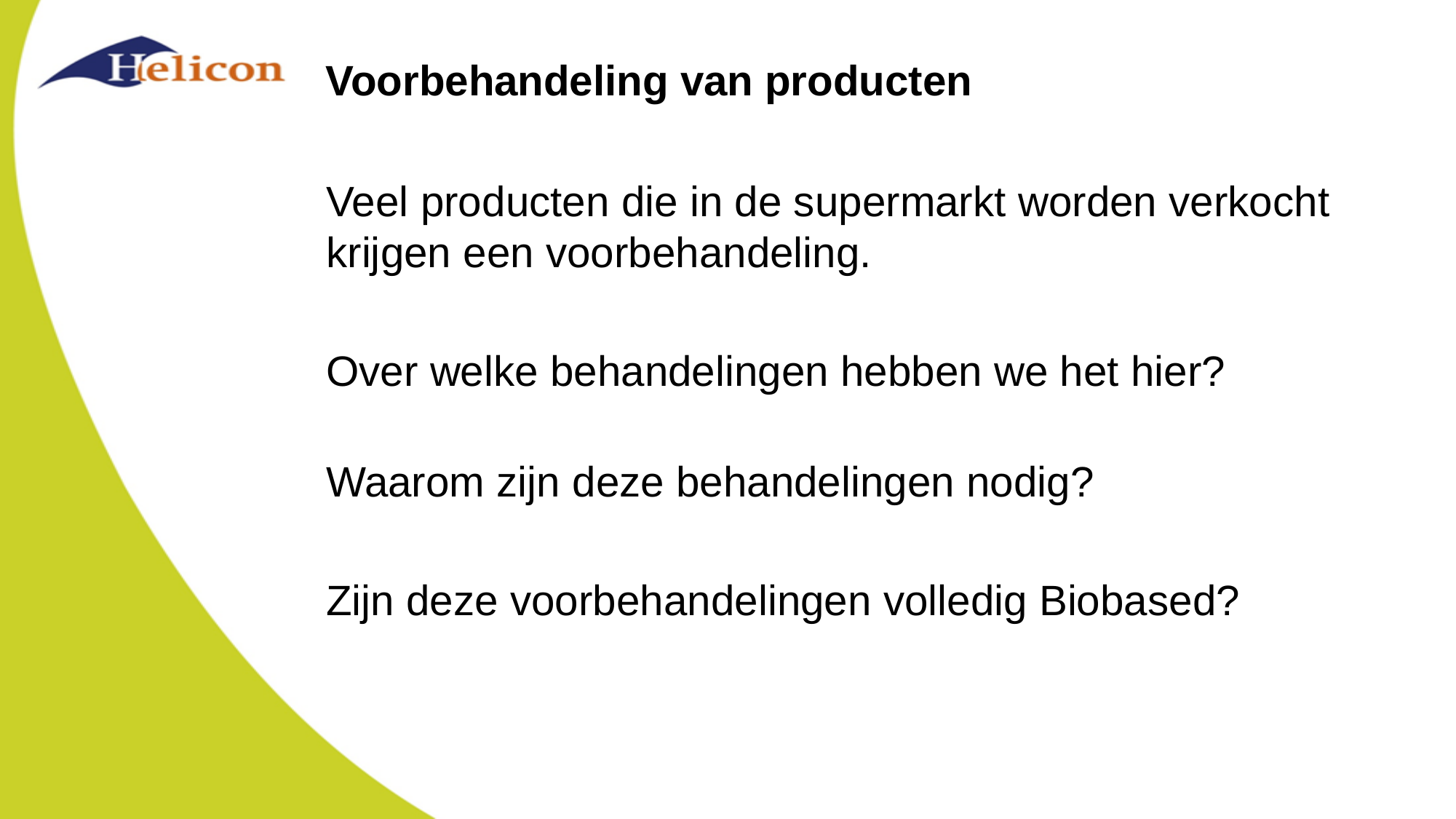

# Voorbehandeling van producten
Veel producten die in de supermarkt worden verkocht krijgen een voorbehandeling.

Over welke behandelingen hebben we het hier?
Waarom zijn deze behandelingen nodig?

Zijn deze voorbehandelingen volledig Biobased?